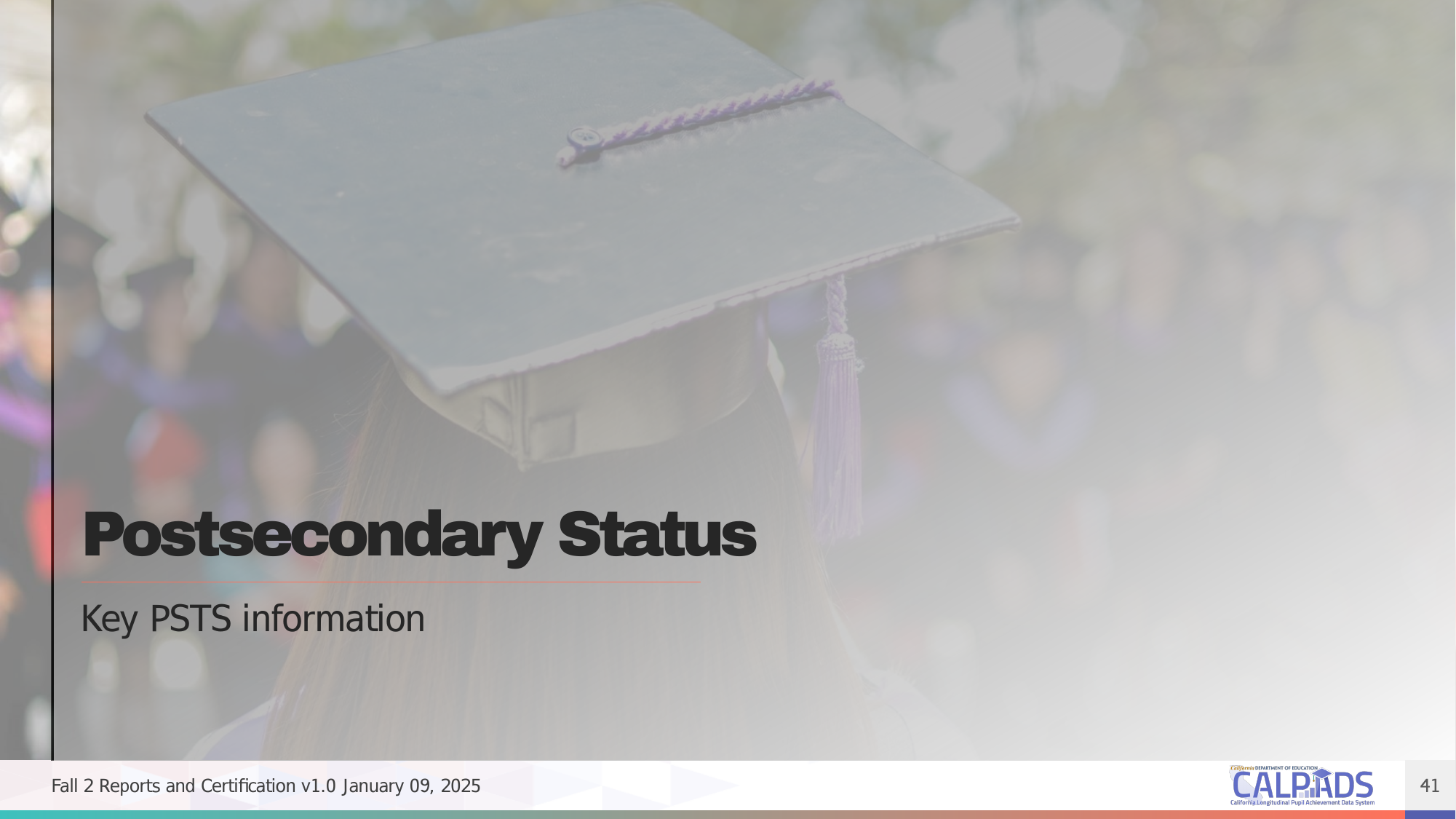

# Postsecondary Status
Key PSTS information
Fall 2 Reports and Certification v1.0 January 09, 2025
41